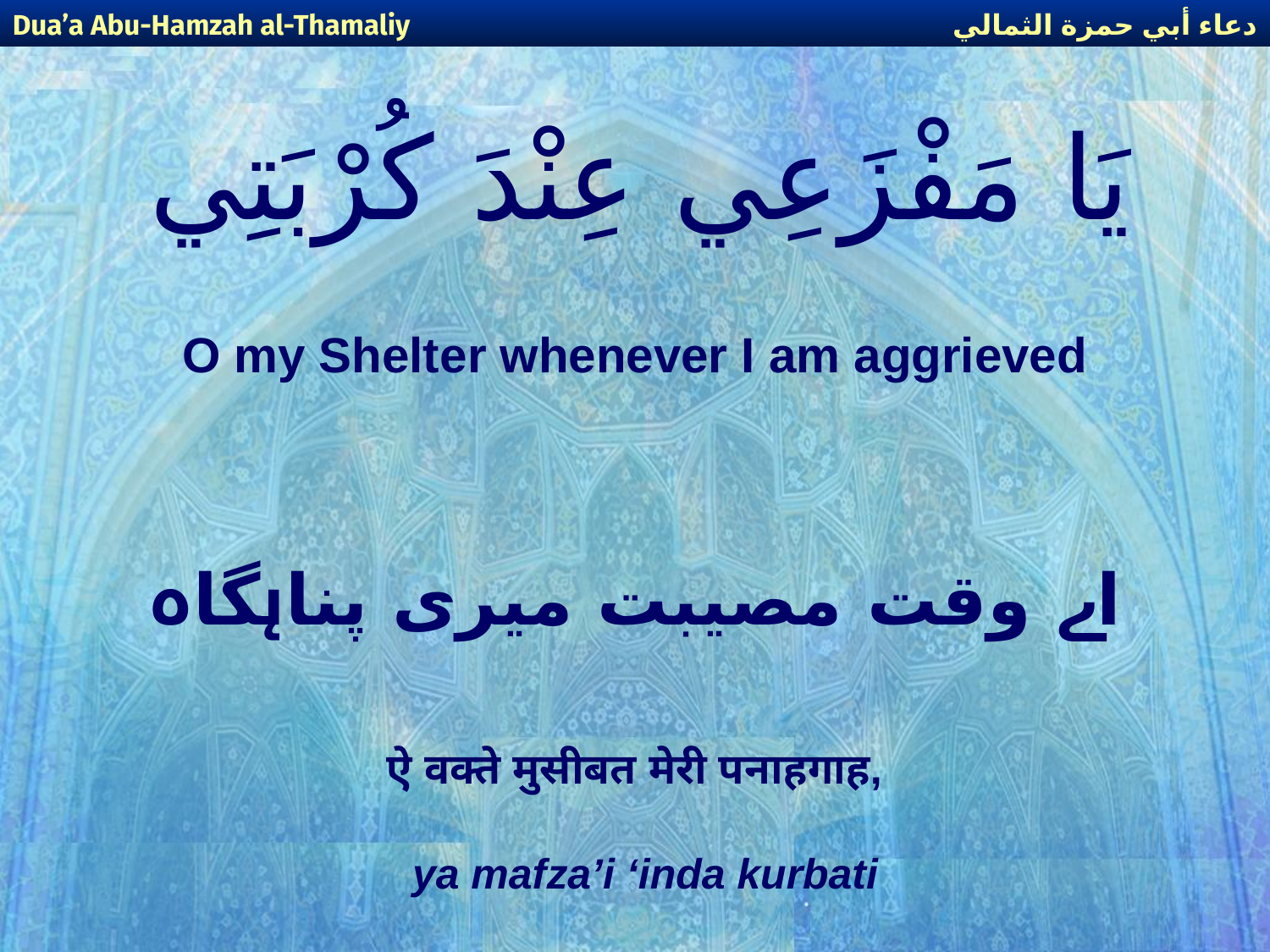

دعاء أبي حمزة الثمالي
Dua’a Abu-Hamzah al-Thamaliy
# يَا مَفْزَعِي عِنْدَ كُرْبَتِي
O my Shelter whenever I am aggrieved
اے وقت مصیبت میری پناہگاہ
ऐ वक्ते मुसीबत मेरी पनाहगाह,
ya mafza’i ‘inda kurbati